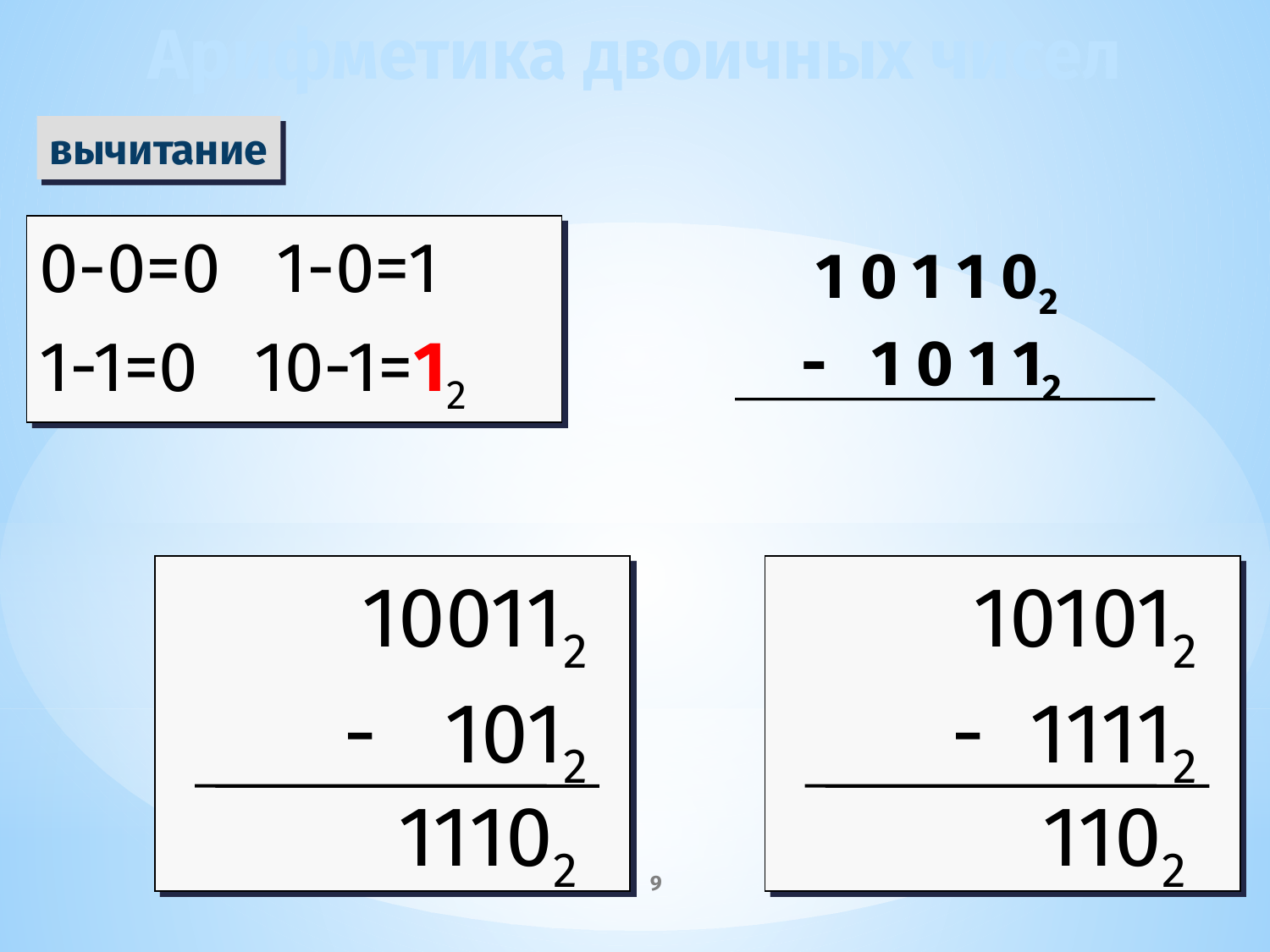

Арифметика двоичных чисел
вычитание
0-0=0   1-0=1
1-1=0   10-1=12
      1 0 1 1 02
     -   1 0 1 12

100112
-   1012

101012
-  11112

11102
1102
9